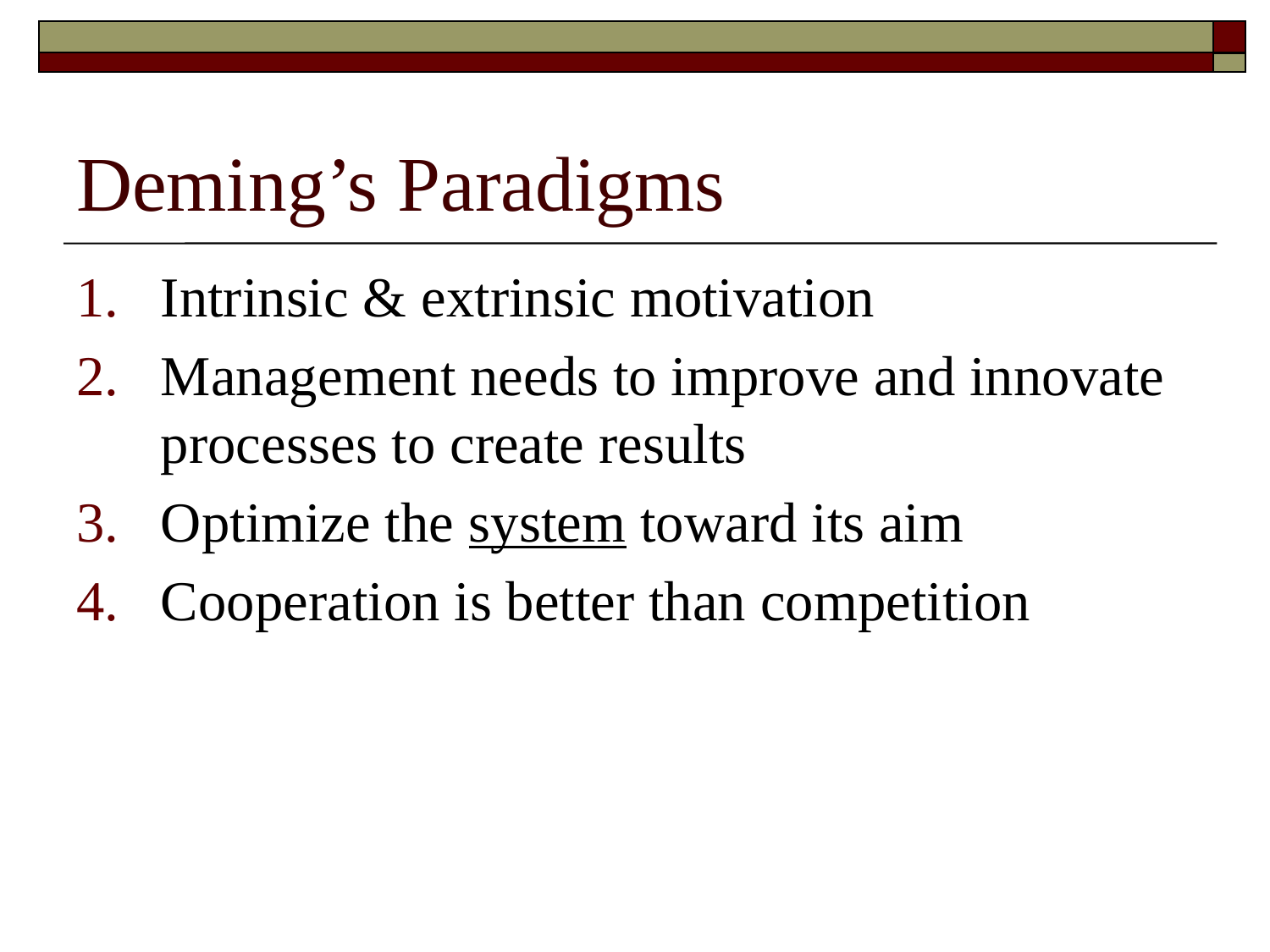

# Deming’s Paradigms
Intrinsic & extrinsic motivation
Management needs to improve and innovate processes to create results
Optimize the system toward its aim
Cooperation is better than competition